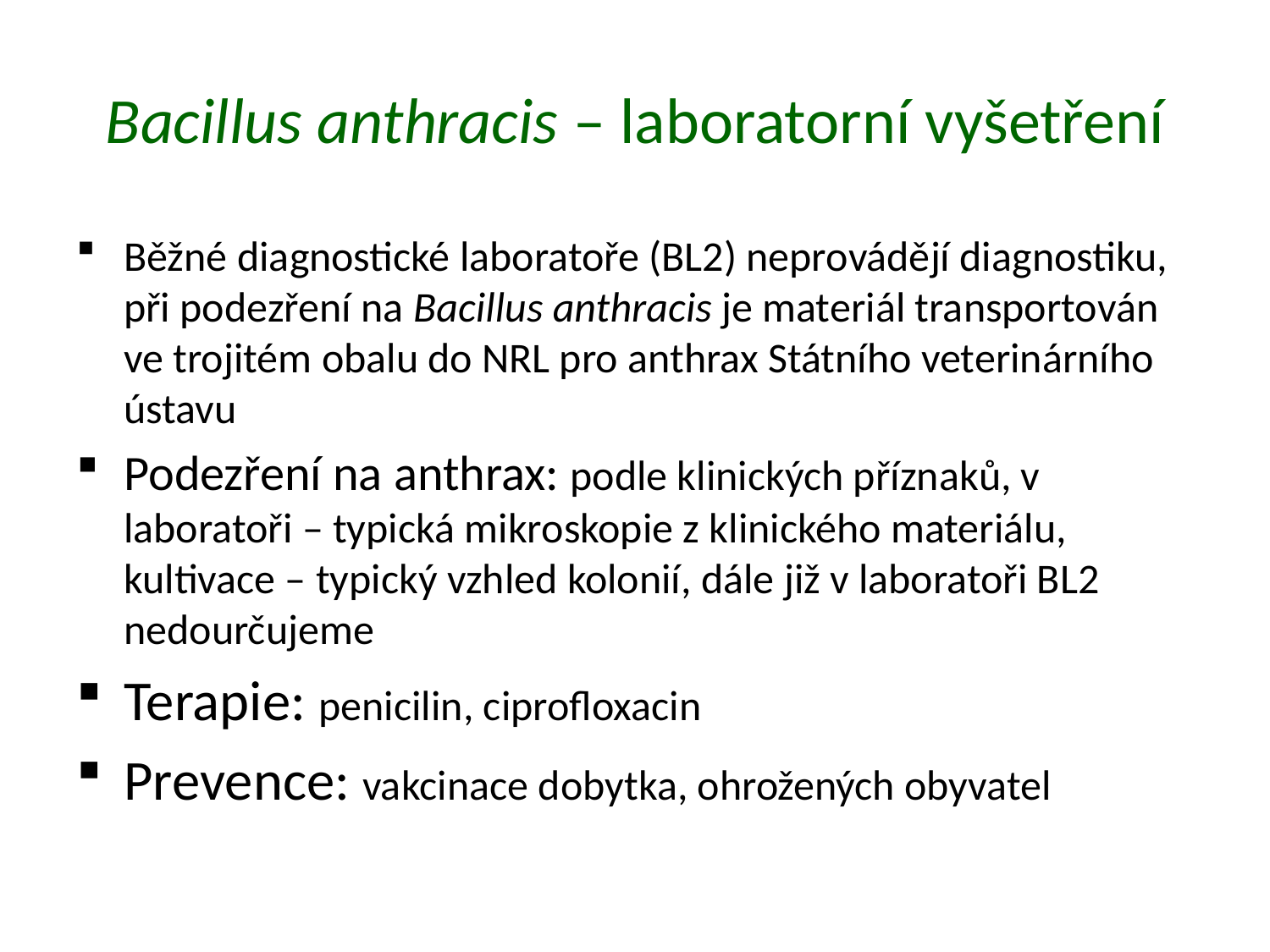

# Bacillus anthracis – laboratorní vyšetření
Běžné diagnostické laboratoře (BL2) neprovádějí diagnostiku, při podezření na Bacillus anthracis je materiál transportován ve trojitém obalu do NRL pro anthrax Státního veterinárního ústavu
Podezření na anthrax: podle klinických příznaků, v laboratoři – typická mikroskopie z klinického materiálu, kultivace – typický vzhled kolonií, dále již v laboratoři BL2 nedourčujeme
Terapie: penicilin, ciprofloxacin
Prevence: vakcinace dobytka, ohrožených obyvatel